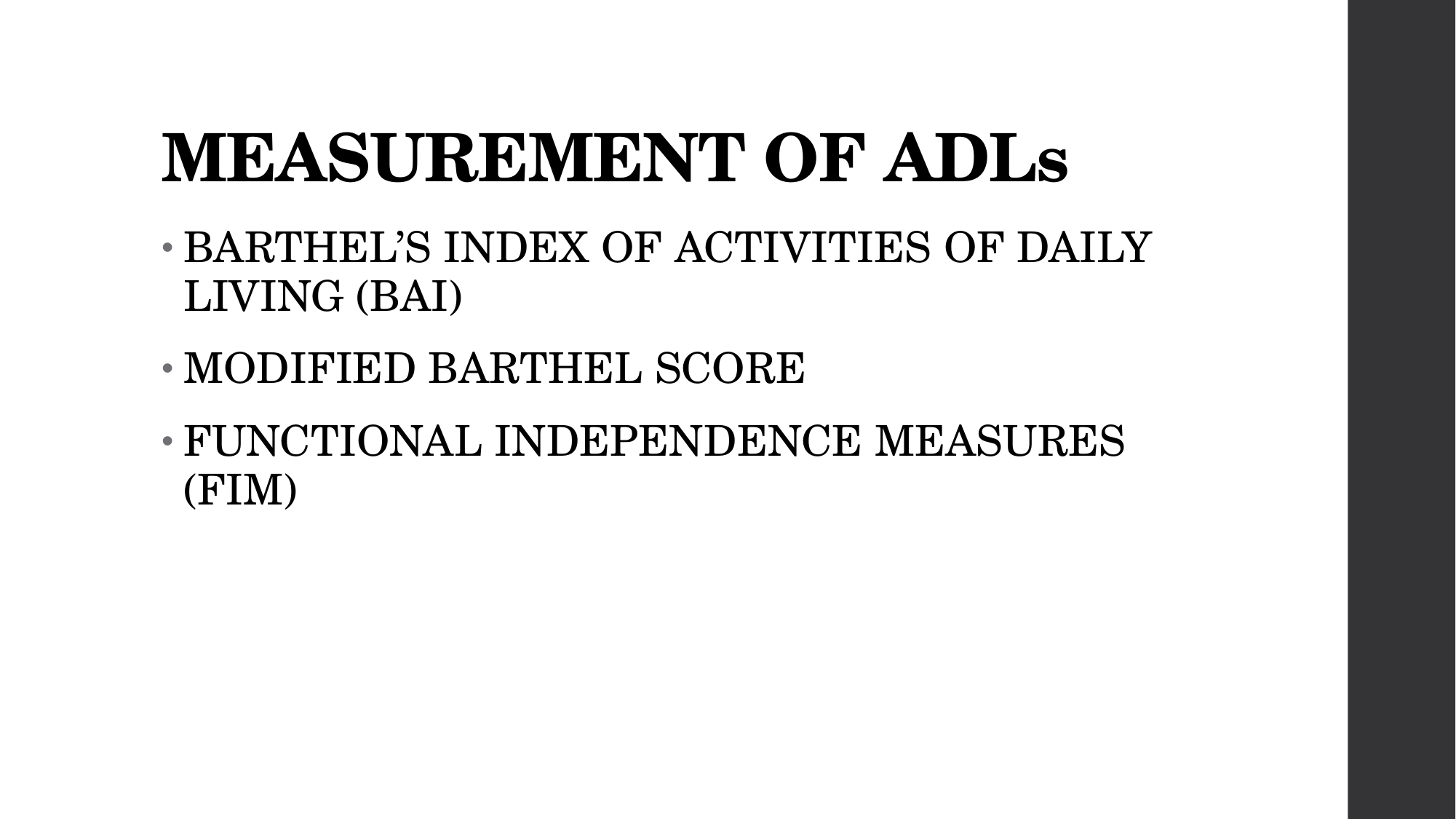

# MEASUREMENT OF ADLs
BARTHEL’S INDEX OF ACTIVITIES OF DAILY LIVING (BAI)
MODIFIED BARTHEL SCORE
FUNCTIONAL INDEPENDENCE MEASURES (FIM)